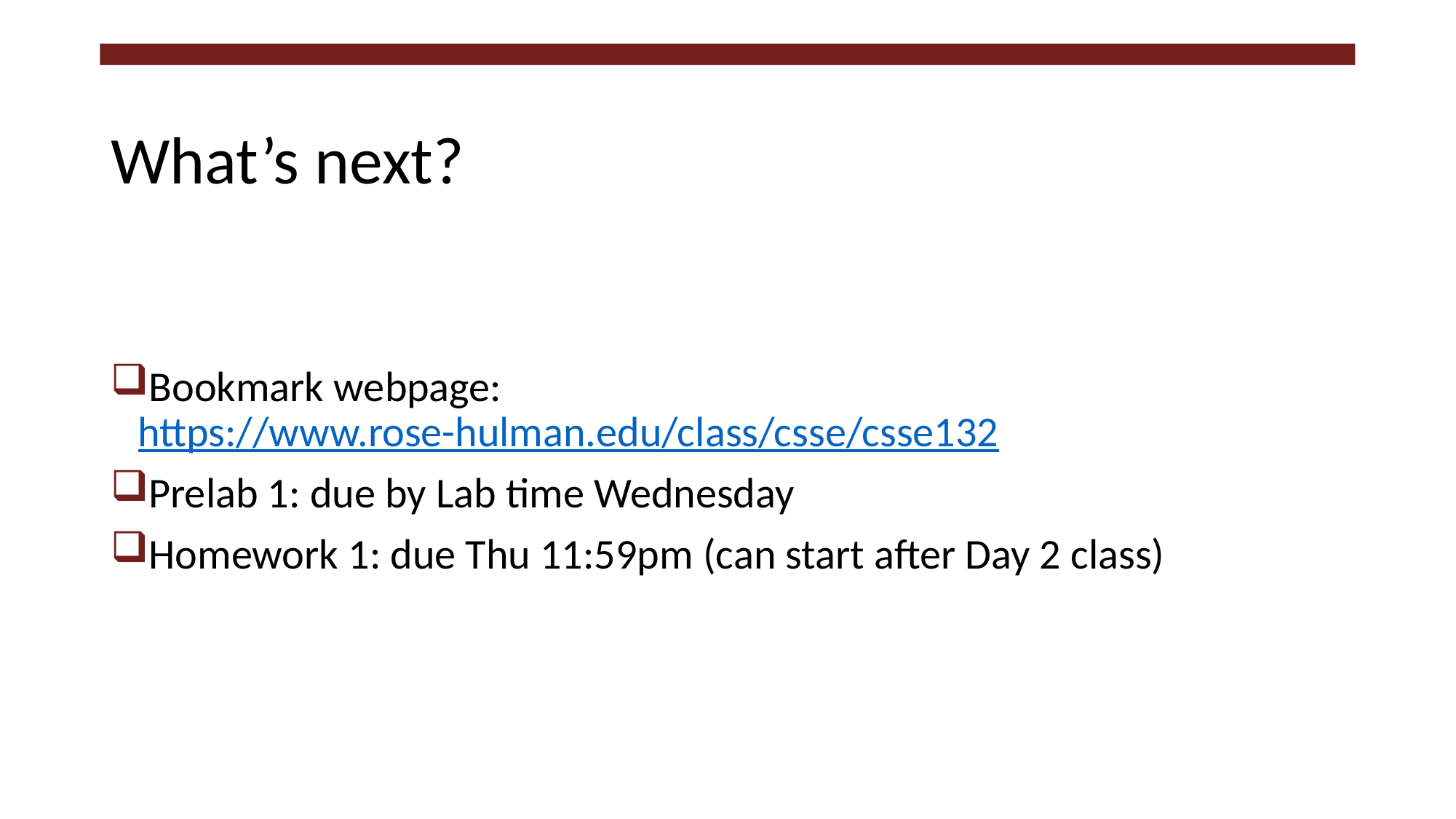

# What’s next?
Bookmark webpage: https://www.rose-hulman.edu/class/csse/csse132
Prelab 1: due by Lab time Wednesday
Homework 1: due Thu 11:59pm (can start after Day 2 class)